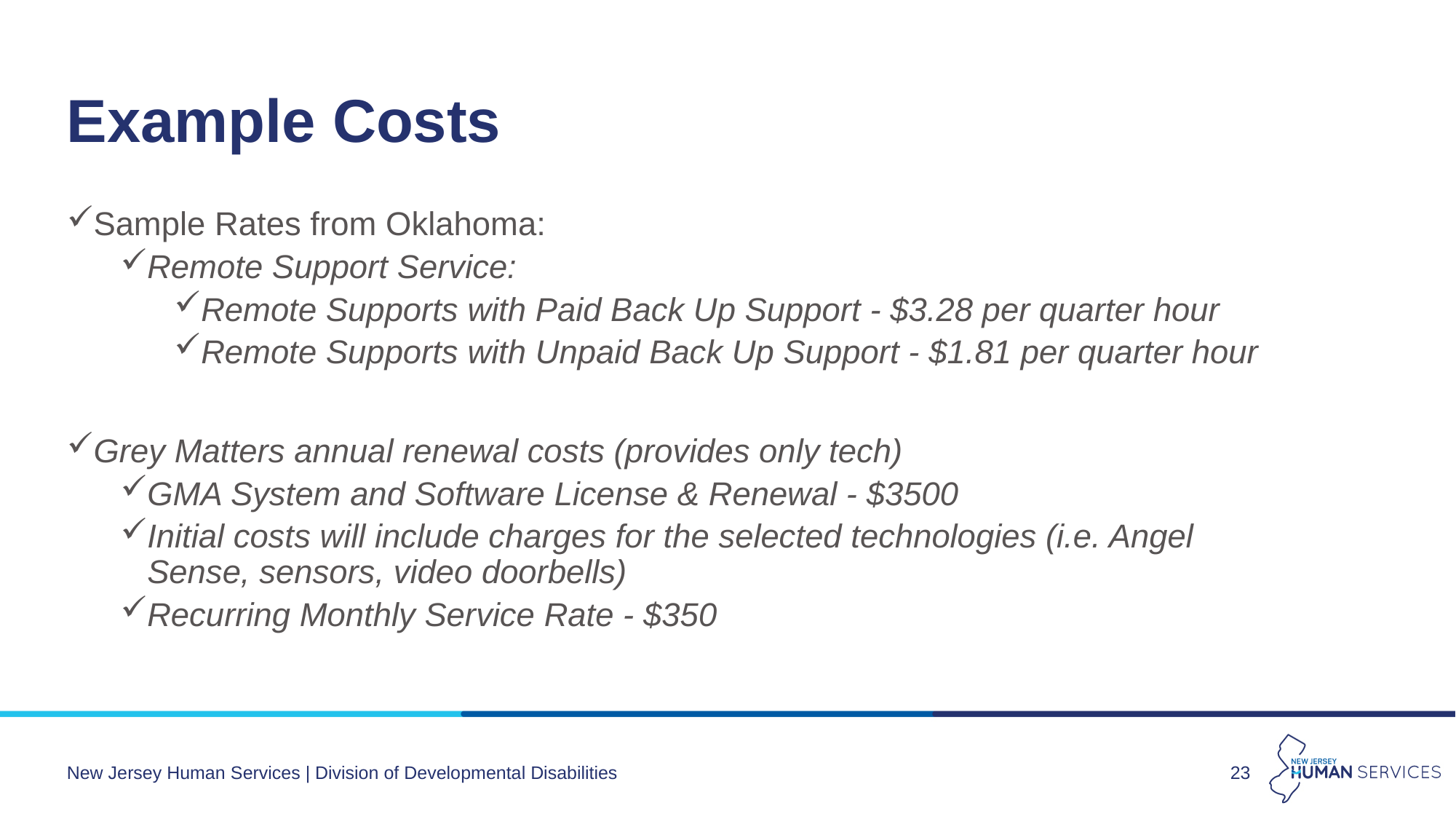

# Example Costs
Sample Rates from Oklahoma:
Remote Support Service:
Remote Supports with Paid Back Up Support - $3.28 per quarter hour
Remote Supports with Unpaid Back Up Support - $1.81 per quarter hour

Grey Matters annual renewal costs (provides only tech)
GMA System and Software License & Renewal - $3500
Initial costs will include charges for the selected technologies (i.e. Angel Sense, sensors, video doorbells)
Recurring Monthly Service Rate - $350

New Jersey Human Services | Division of Developmental Disabilities
23